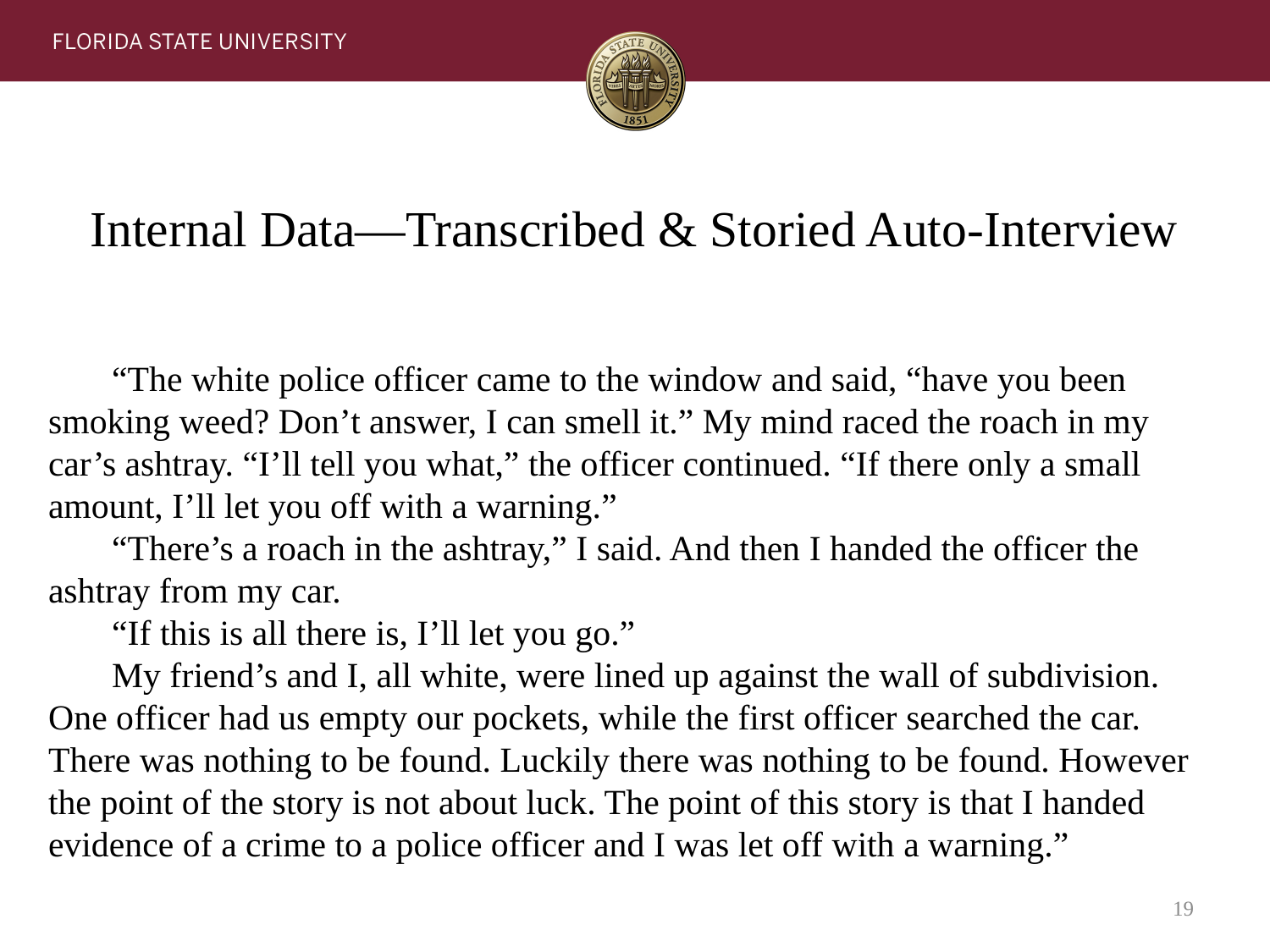

# Internal Data—Transcribed & Storied Auto-Interview
“The white police officer came to the window and said, “have you been smoking weed? Don’t answer, I can smell it.” My mind raced the roach in my car’s ashtray. “I’ll tell you what,” the officer continued. “If there only a small amount, I’ll let you off with a warning.”
“There’s a roach in the ashtray,” I said. And then I handed the officer the ashtray from my car.
“If this is all there is, I’ll let you go.”
My friend’s and I, all white, were lined up against the wall of subdivision. One officer had us empty our pockets, while the first officer searched the car. There was nothing to be found. Luckily there was nothing to be found. However the point of the story is not about luck. The point of this story is that I handed evidence of a crime to a police officer and I was let off with a warning.”
19